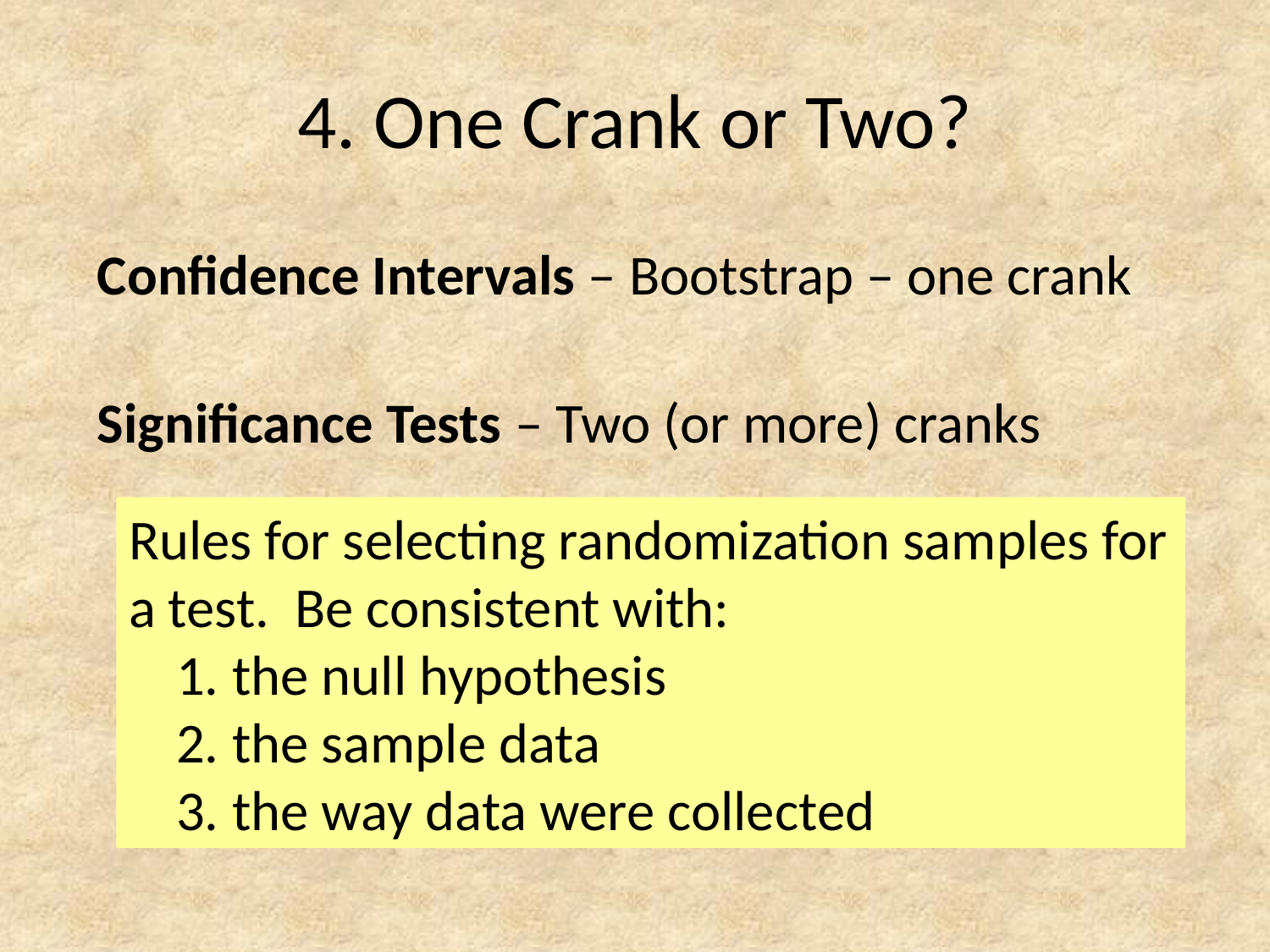

# 4. One Crank or Two?
Confidence Intervals – Bootstrap – one crank
Significance Tests – Two (or more) cranks
Rules for selecting randomization samples for a test.  Be consistent with:
the null hypothesis
the sample data
the way data were collected